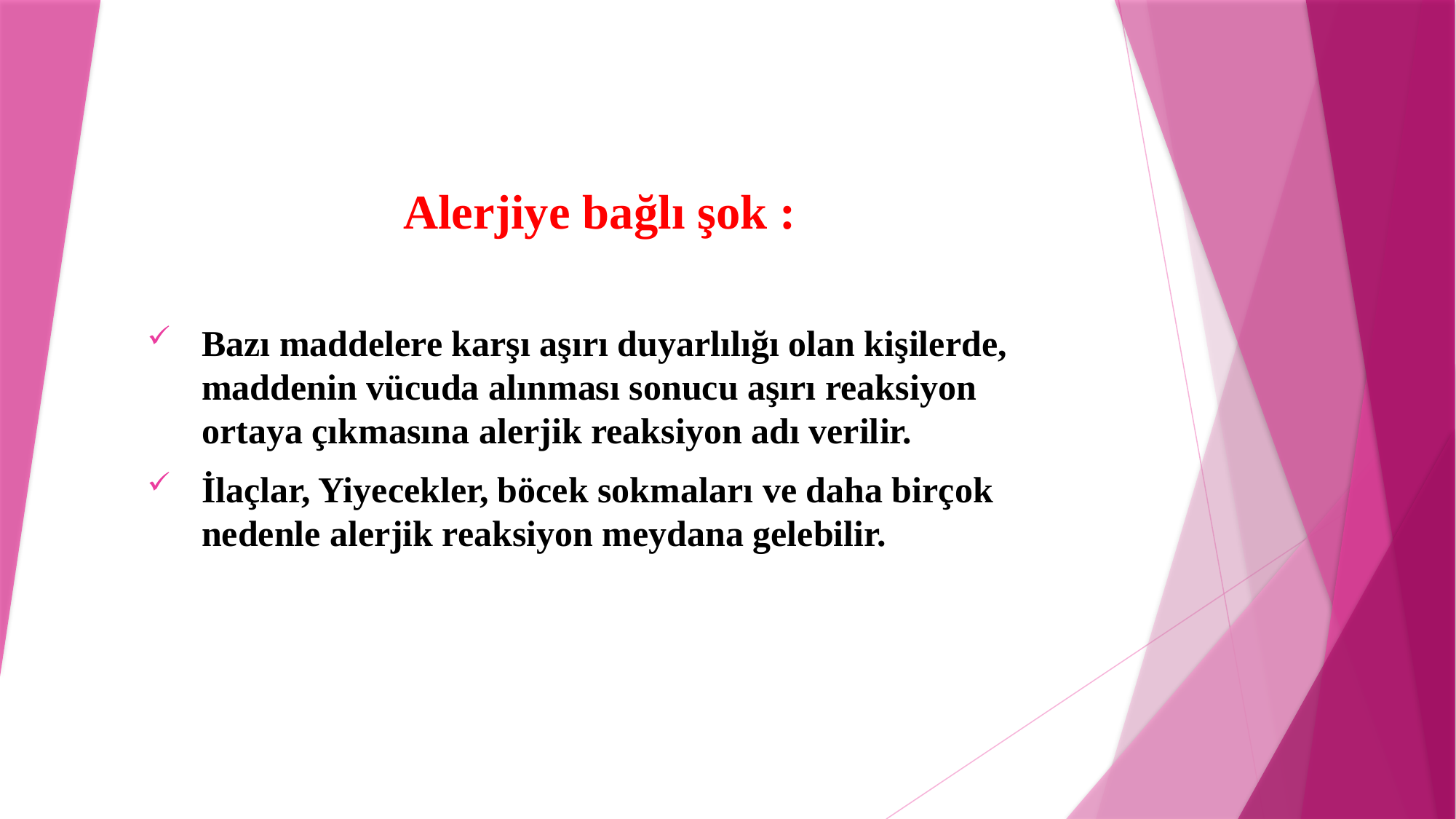

Alerjiye bağlı şok :

Bazı maddelere karşı aşırı duyarlılığı olan kişilerde, maddenin vücuda alınması sonucu aşırı reaksiyon ortaya çıkmasına alerjik reaksiyon adı verilir.
İlaçlar, Yiyecekler, böcek sokmaları ve daha birçok nedenle alerjik reaksiyon meydana gelebilir.